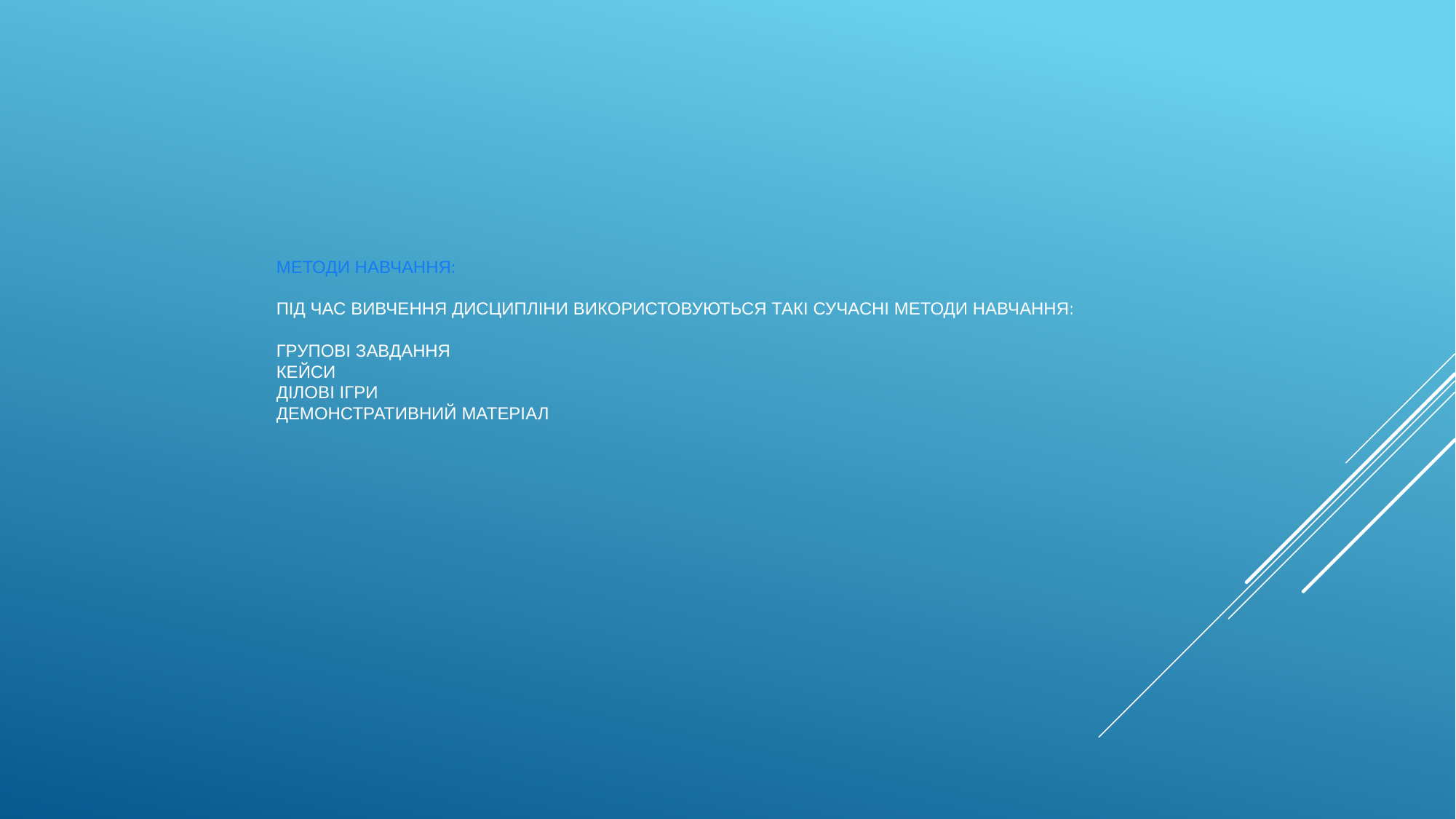

# МЕТОДИ НАВЧАННЯ: Під час вивчення дисципліни використовуються такі сучасні методи навчання: Групові завдання кейси ділові ігри демонстративний матеріал